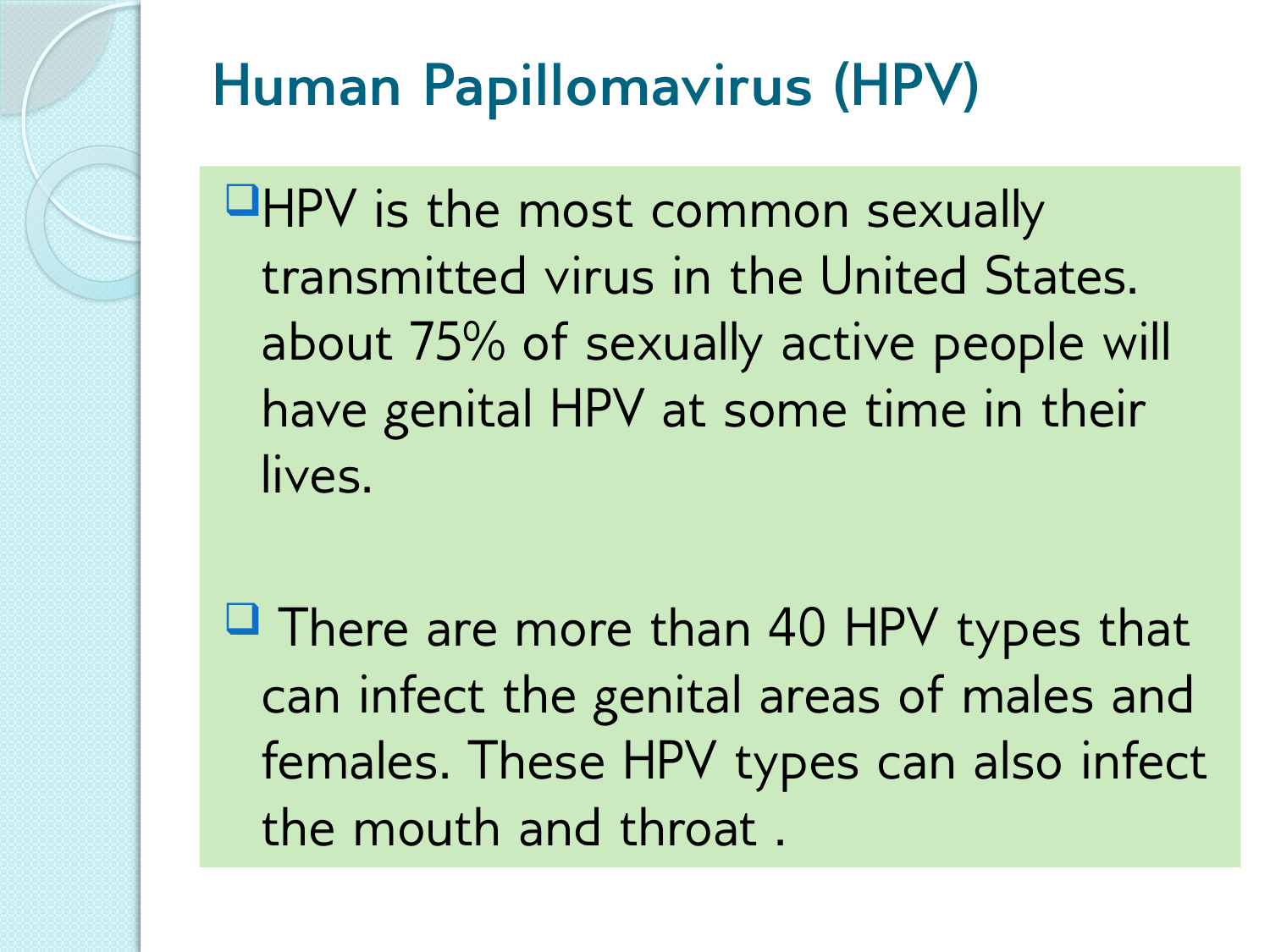

# Human Papillomavirus (HPV)
HPV is the most common sexually transmitted virus in the United States. about 75% of sexually active people will have genital HPV at some time in their lives.

 There are more than 40 HPV types that can infect the genital areas of males and females. These HPV types can also infect the mouth and throat .